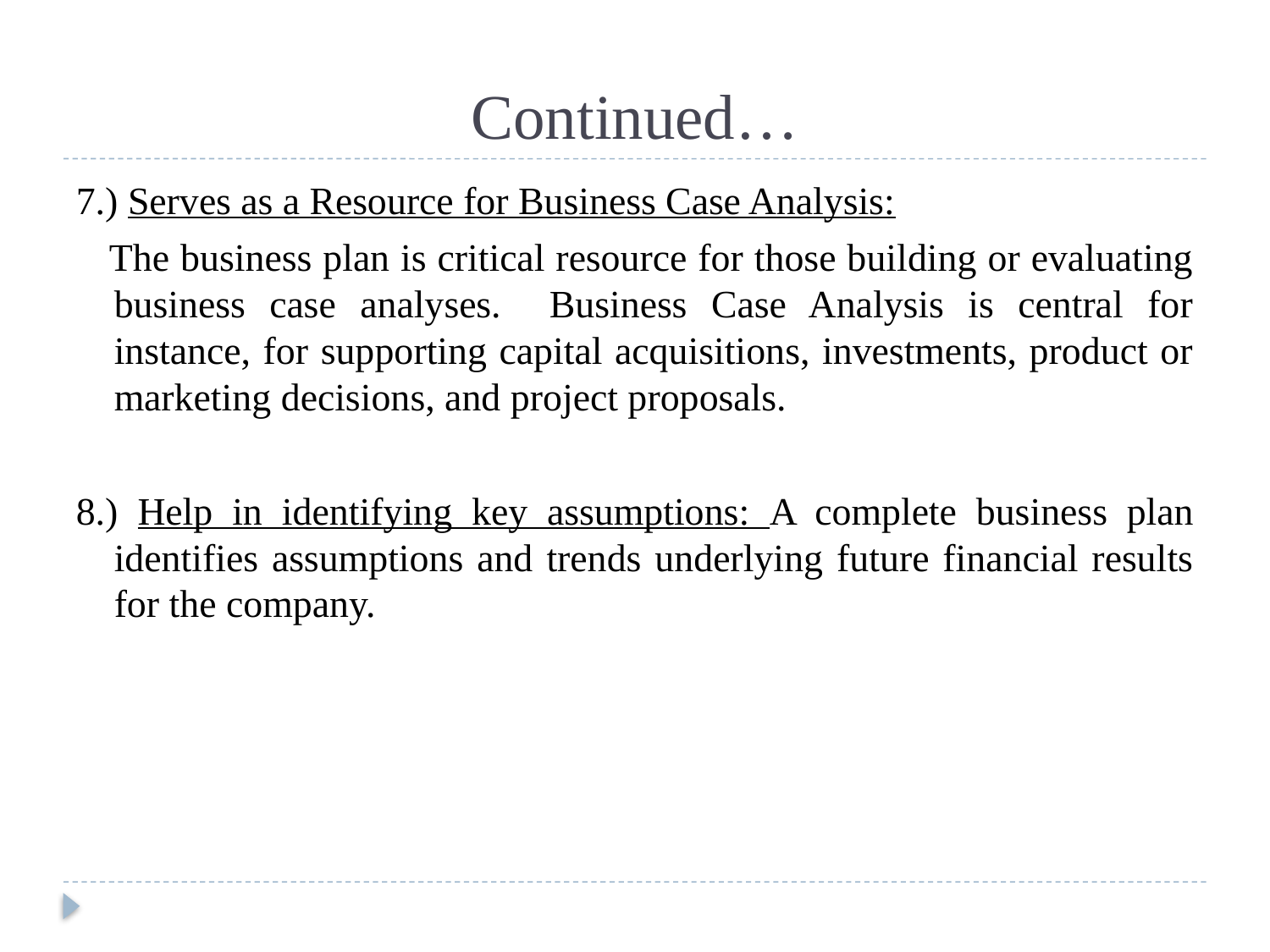

# Continued…
7.) Serves as a Resource for Business Case Analysis:
   The business plan is critical resource for those building or evaluating business case analyses.  Business Case Analysis is central for instance, for supporting capital acquisitions, investments, product or marketing decisions, and project proposals.

8.) Help in identifying key assumptions: A complete business plan identifies assumptions and trends underlying future financial results for the company.